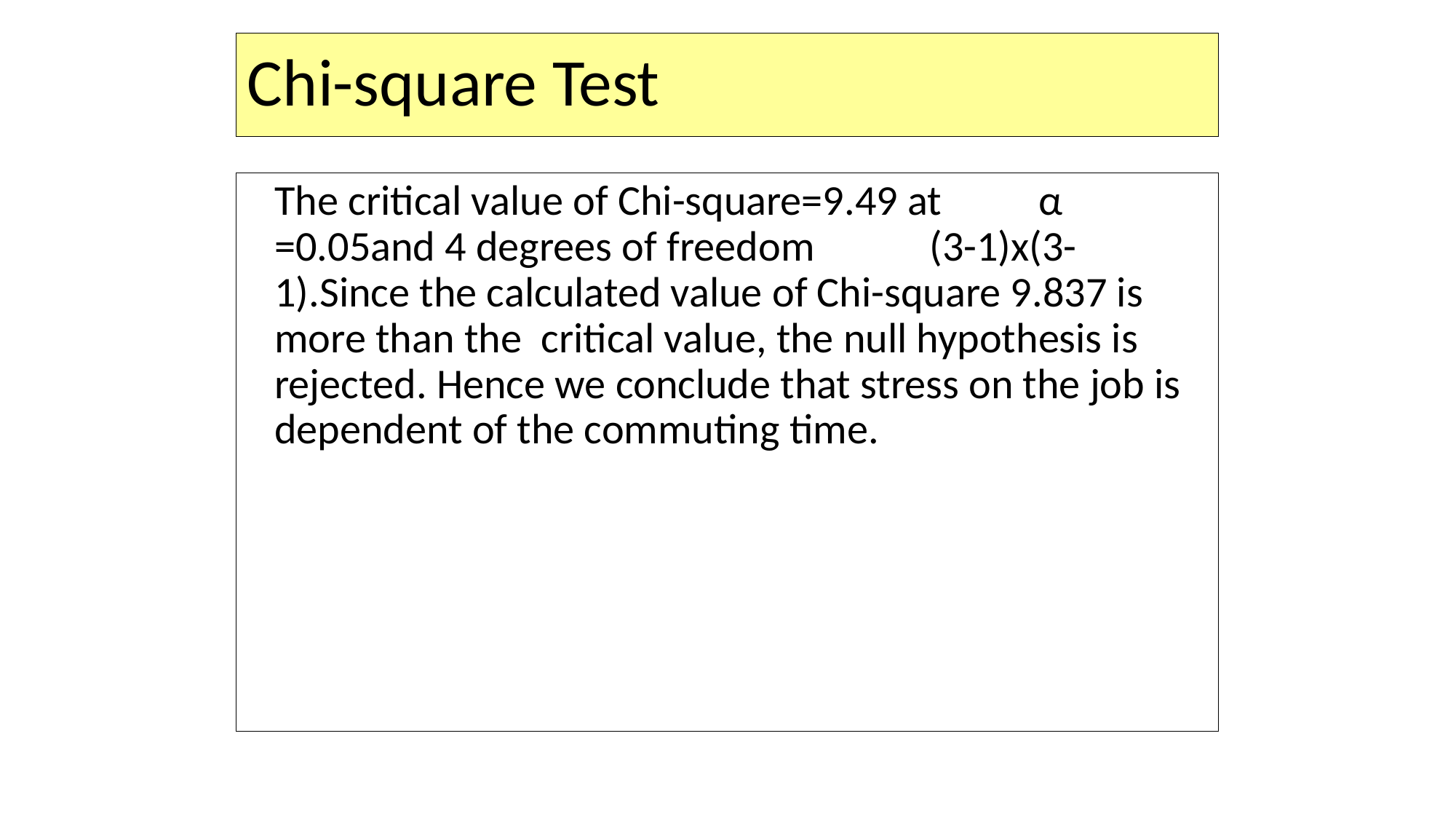

# Chi-square Test
	The critical value of Chi-square=9.49 at 	α =0.05and 4 degrees of freedom		(3-1)x(3-1).Since the calculated value of Chi-square 9.837 is more than the  critical value, the null hypothesis is rejected. Hence we conclude that stress on the job is dependent of the commuting time.